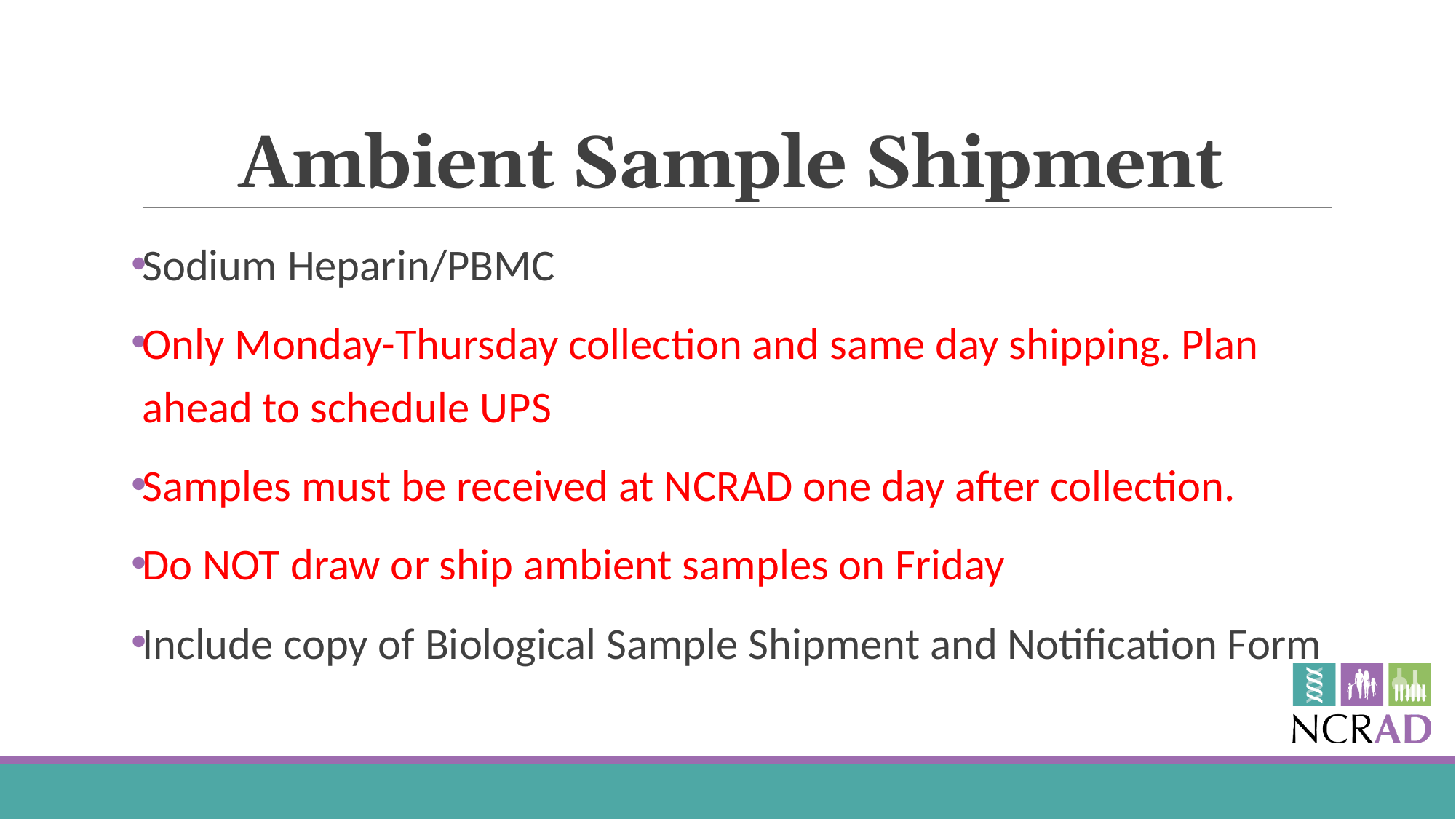

# Ambient Sample Shipment
Sodium Heparin/PBMC
Only Monday-Thursday collection and same day shipping. Plan ahead to schedule UPS
Samples must be received at NCRAD one day after collection.
Do NOT draw or ship ambient samples on Friday
Include copy of Biological Sample Shipment and Notification Form